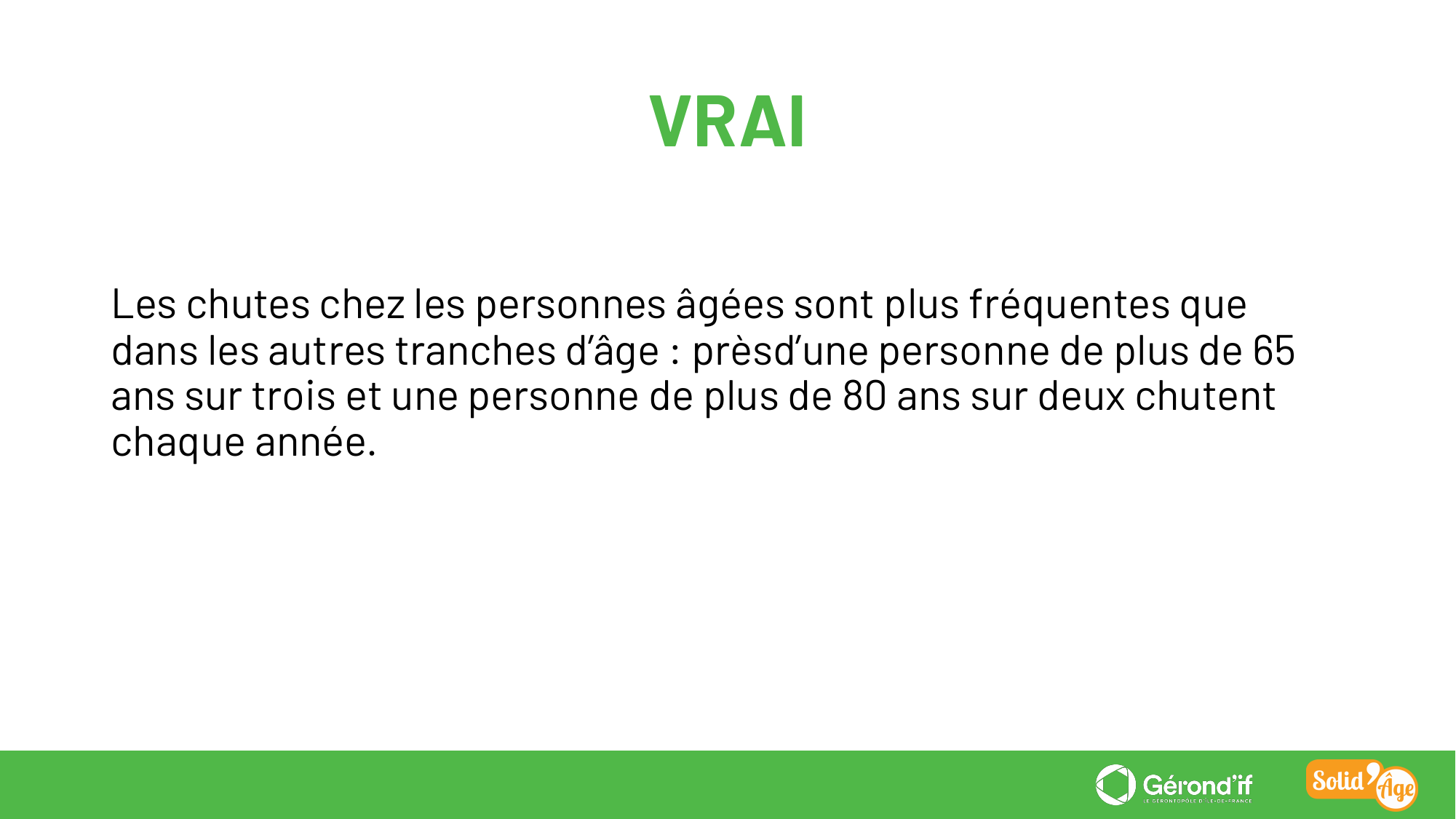

VRAI
Les chutes chez les personnes âgées sont plus fréquentes que dans les autres tranches d’âge : prèsd’une personne de plus de 65 ans sur trois et une personne de plus de 80 ans sur deux chutent chaque année.